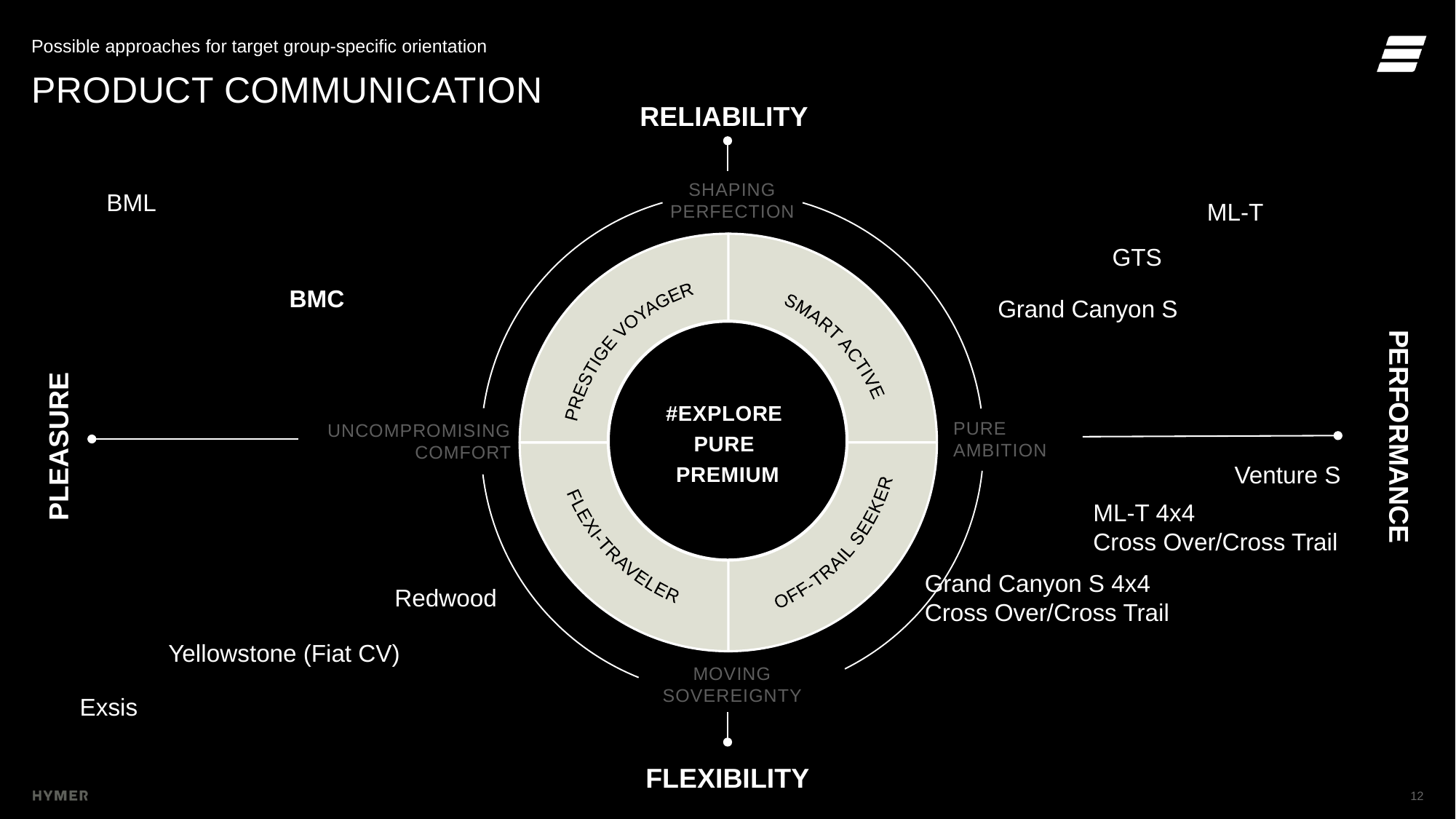

Possible approaches for target group-specific orientation
# Product communication
Reliability
SHAPING
PERFECTION
BML
ML-T

FLEXI-TRAVELER

### Chart

| Category | Sales |
|---|---|
| 1st quarter | 25.0 |
| 2nd quarter | 25.0 |
| 3rd quarter | 25.0 |
| 4th quarter | 25.0 |
OFF-TRAIL SEEKER
GTS
PRESTIGE VOYAGER
BMC
SMART ACTIVE
Grand Canyon S

#EXPLORE
PURE
PREMIUM
Pure
ambition
UNCOMPROMISING
COMFORT
PERFORMANCE
PLEASURE
Venture S
ML-T 4x4
Cross Over/Cross Trail
Grand Canyon S 4x4
Cross Over/Cross Trail
Redwood
Yellowstone (Fiat CV)
MOVING
SOVEREIGNTY
Exsis
Flexibility
12